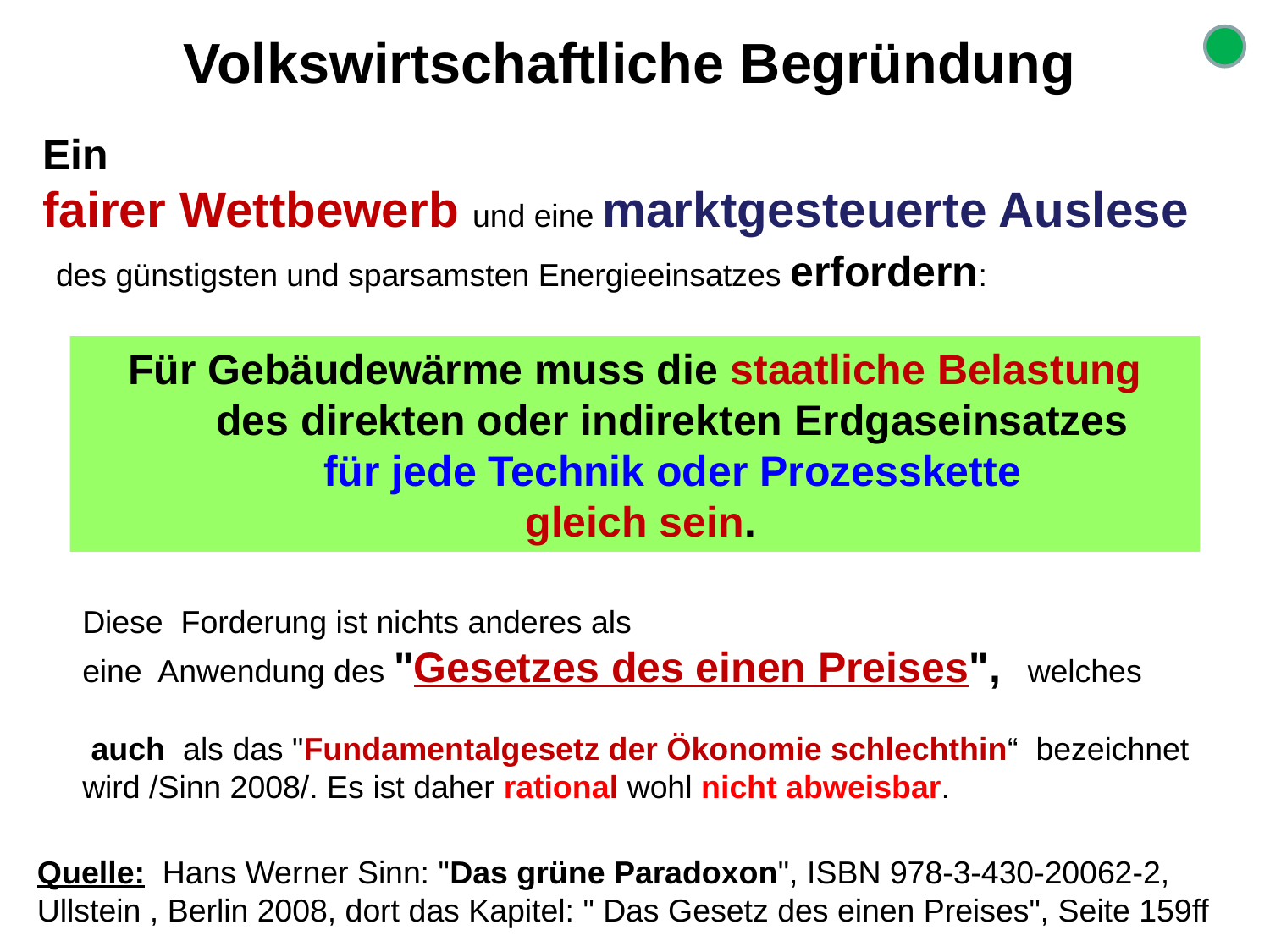

Volkswirtschaftliche Begründung

Ein
fairer Wettbewerb und eine marktgesteuerte Auslese
 des günstigsten und sparsamsten Energieeinsatzes erfordern:
Für Gebäudewärme muss die staatliche Belastung
 des direkten oder indirekten Erdgaseinsatzes
 für jede Technik oder Prozesskette
 gleich sein.
Diese  Forderung ist nichts anderes als
eine  Anwendung des "Gesetzes des einen Preises",   welches

 auch  als das "Fundamentalgesetz der Ökonomie schlechthin“  bezeichnet wird /Sinn 2008/. Es ist daher rational wohl nicht abweisbar.
Quelle:  Hans Werner Sinn: "Das grüne Paradoxon", ISBN 978-3-430-20062-2, Ullstein , Berlin 2008, dort das Kapitel: " Das Gesetz des einen Preises", Seite 159ff